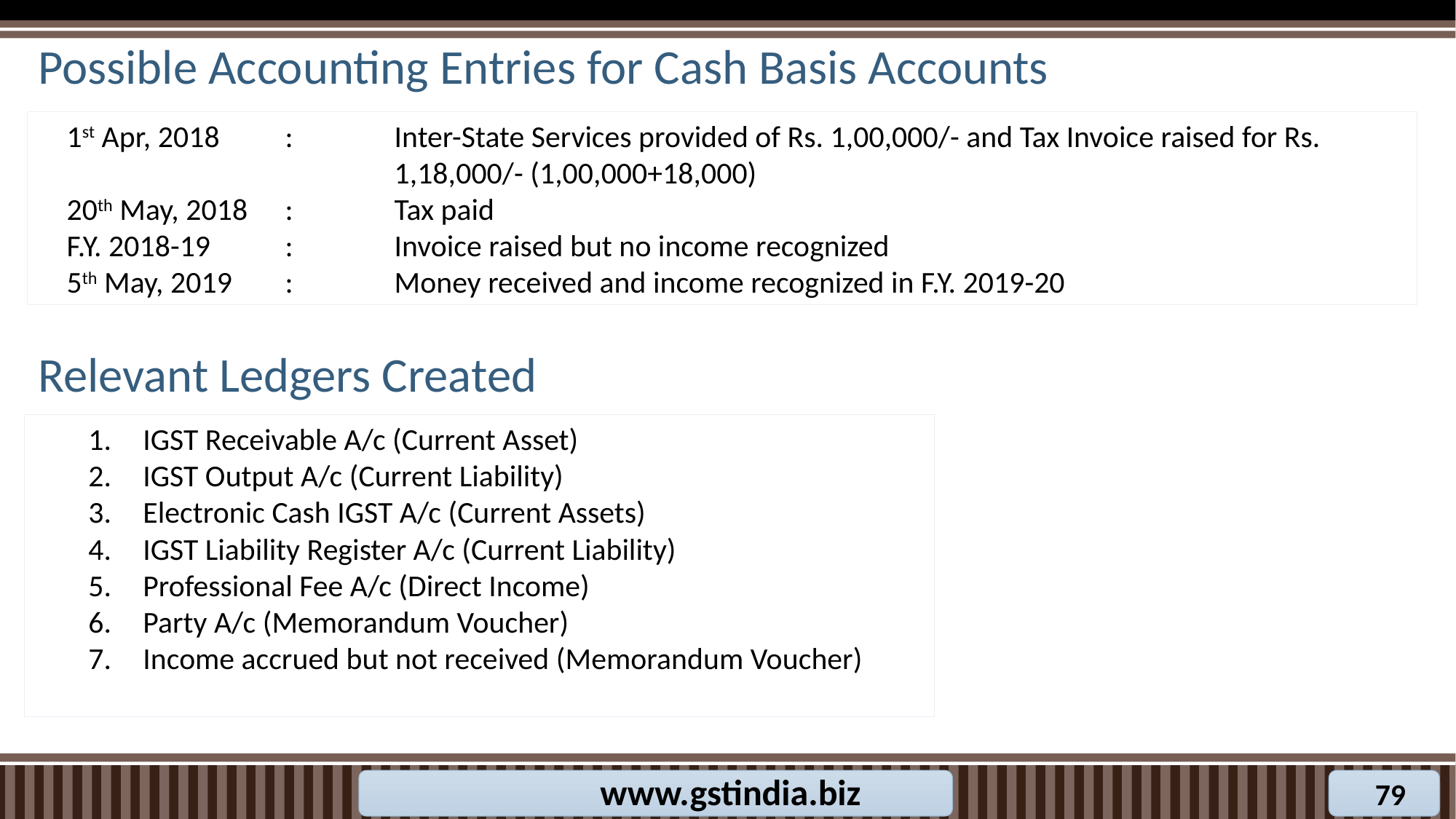

# Possible Accounting Entries for Cash Basis Accounts
1st Apr, 2018	:	Inter-State Services provided of Rs. 1,00,000/- and Tax Invoice raised for Rs. 				1,18,000/- (1,00,000+18,000)
20th May, 2018	:	Tax paid
F.Y. 2018-19	:	Invoice raised but no income recognized
5th May, 2019	:	Money received and income recognized in F.Y. 2019-20
Relevant Ledgers Created
IGST Receivable A/c (Current Asset)
IGST Output A/c (Current Liability)
Electronic Cash IGST A/c (Current Assets)
IGST Liability Register A/c (Current Liability)
Professional Fee A/c (Direct Income)
Party A/c (Memorandum Voucher)
Income accrued but not received (Memorandum Voucher)

www.gstindia.biz

79